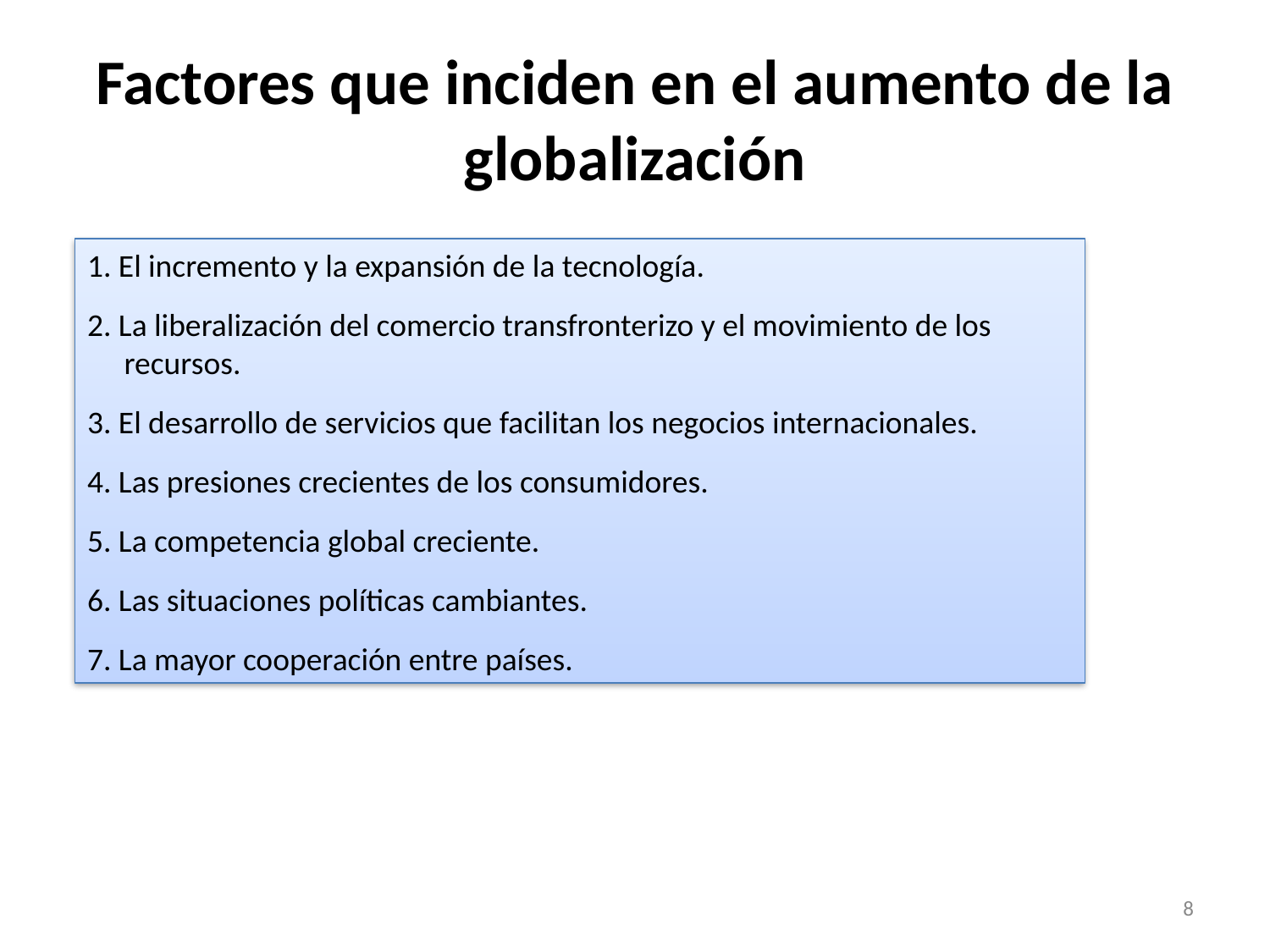

# Factores que inciden en el aumento de la globalización
1. El incremento y la expansión de la tecnología.
2. La liberalización del comercio transfronterizo y el movimiento de los recursos.
3. El desarrollo de servicios que facilitan los negocios internacionales.
4. Las presiones crecientes de los consumidores.
5. La competencia global creciente.
6. Las situaciones políticas cambiantes.
7. La mayor cooperación entre países.
8